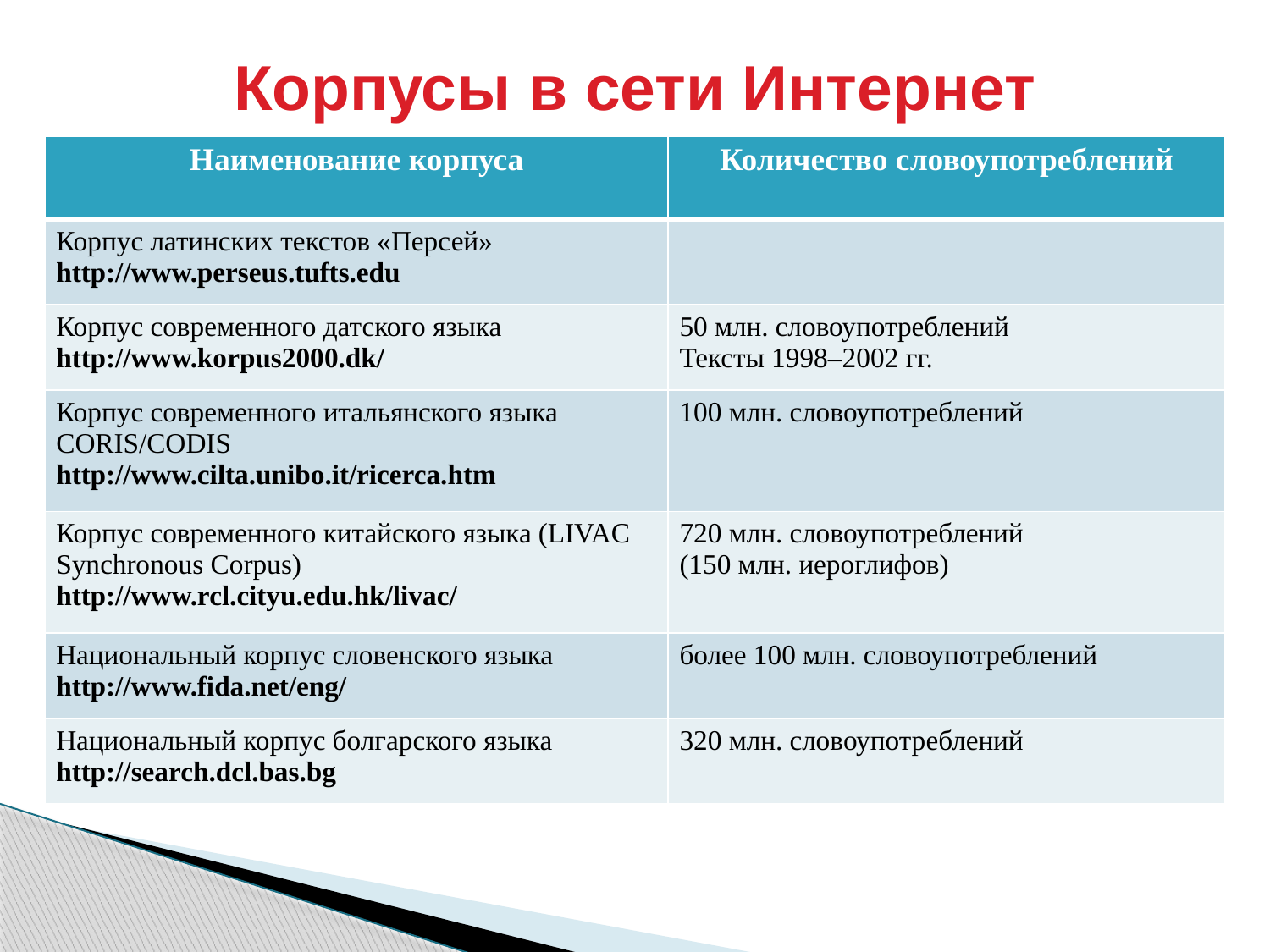

# Корпусы в сети Интернет
| Наименование корпуса | Количество словоупотреблений |
| --- | --- |
| Корпус латинских текстов «Персей» http://www.perseus.tufts.edu |  |
| Корпус современного датского языка http://www.korpus2000.dk/ | 50 млн. словоупотреблений Тексты 1998–2002 гг. |
| Корпус современного итальянского языка CORIS/CODIS http://www.cilta.unibo.it/ricerca.htm | 100 млн. словоупотреблений |
| Корпус современного китайского языка (LIVAC Synchronous Corpus) http://www.rcl.cityu.edu.hk/livac/ | 720 млн. словоупотреблений (150 млн. иероглифов) |
| Национальный корпус словенского языка http://www.fida.net/eng/ | более 100 млн. словоупотреблений |
| Национальный корпус болгарского языка http://search.dcl.bas.bg | 320 млн. словоупотреблений |